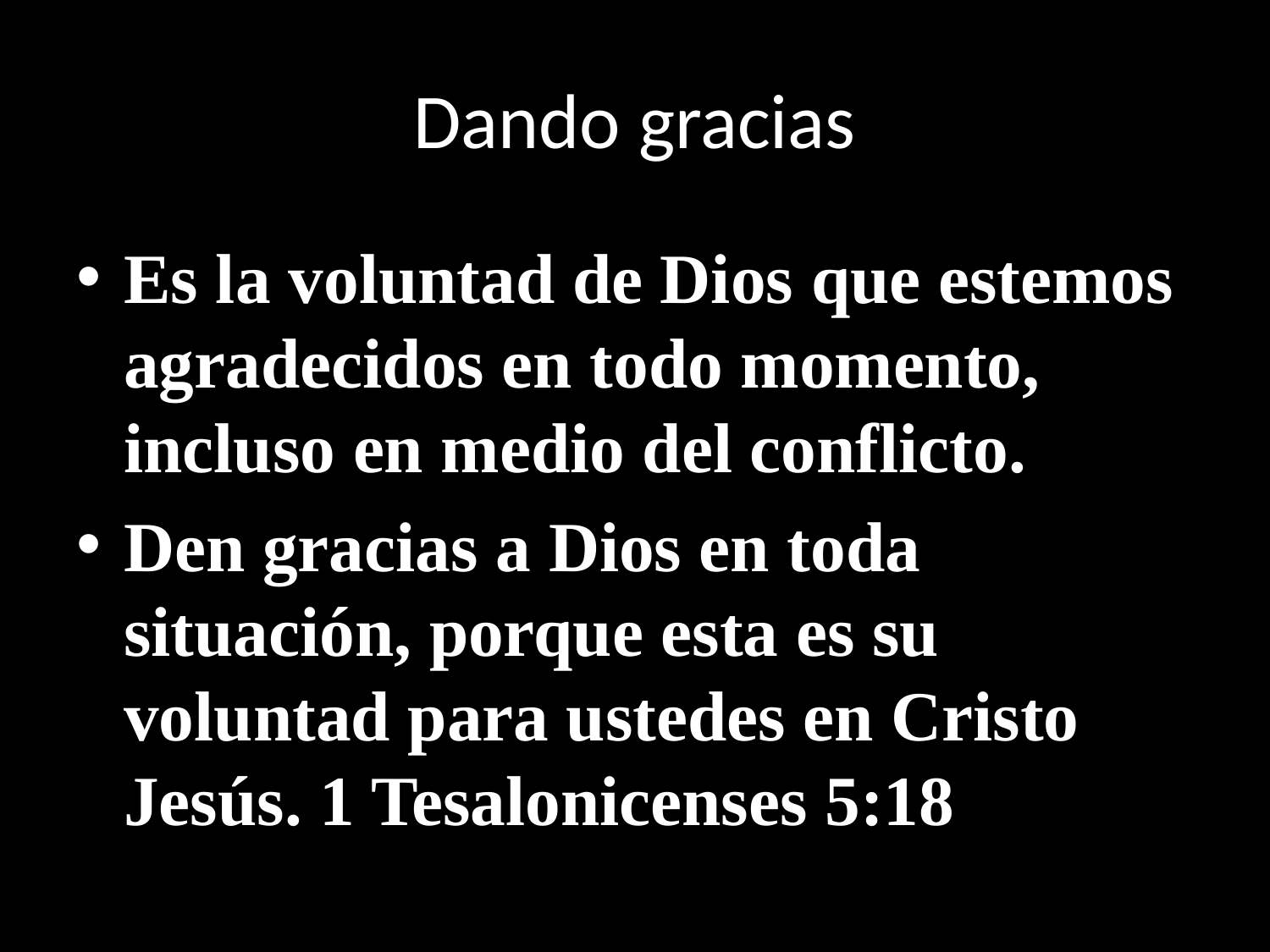

# Dando gracias
Es la voluntad de Dios que estemos agradecidos en todo momento, incluso en medio del conflicto.
Den gracias a Dios en toda situación, porque esta es su voluntad para ustedes en Cristo Jesús. 1 Tesalonicenses 5:18